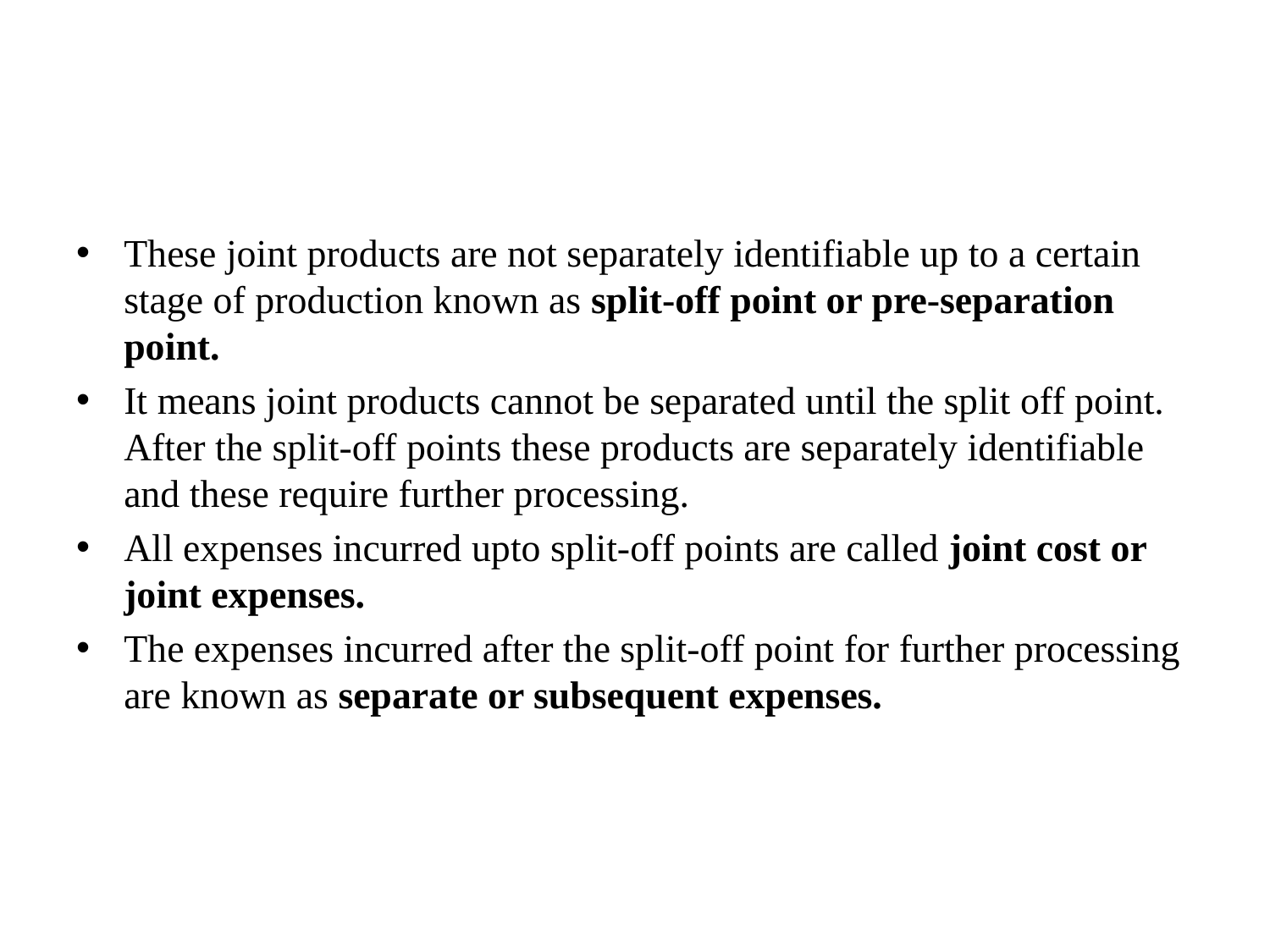

#
These joint products are not separately identifiable up to a certain stage of production known as split-off point or pre-separation point.
It means joint products cannot be separated until the split off point. After the split-off points these products are separately identifiable and these require further processing.
All expenses incurred upto split-off points are called joint cost or joint expenses.
The expenses incurred after the split-off point for further processing are known as separate or subsequent expenses.